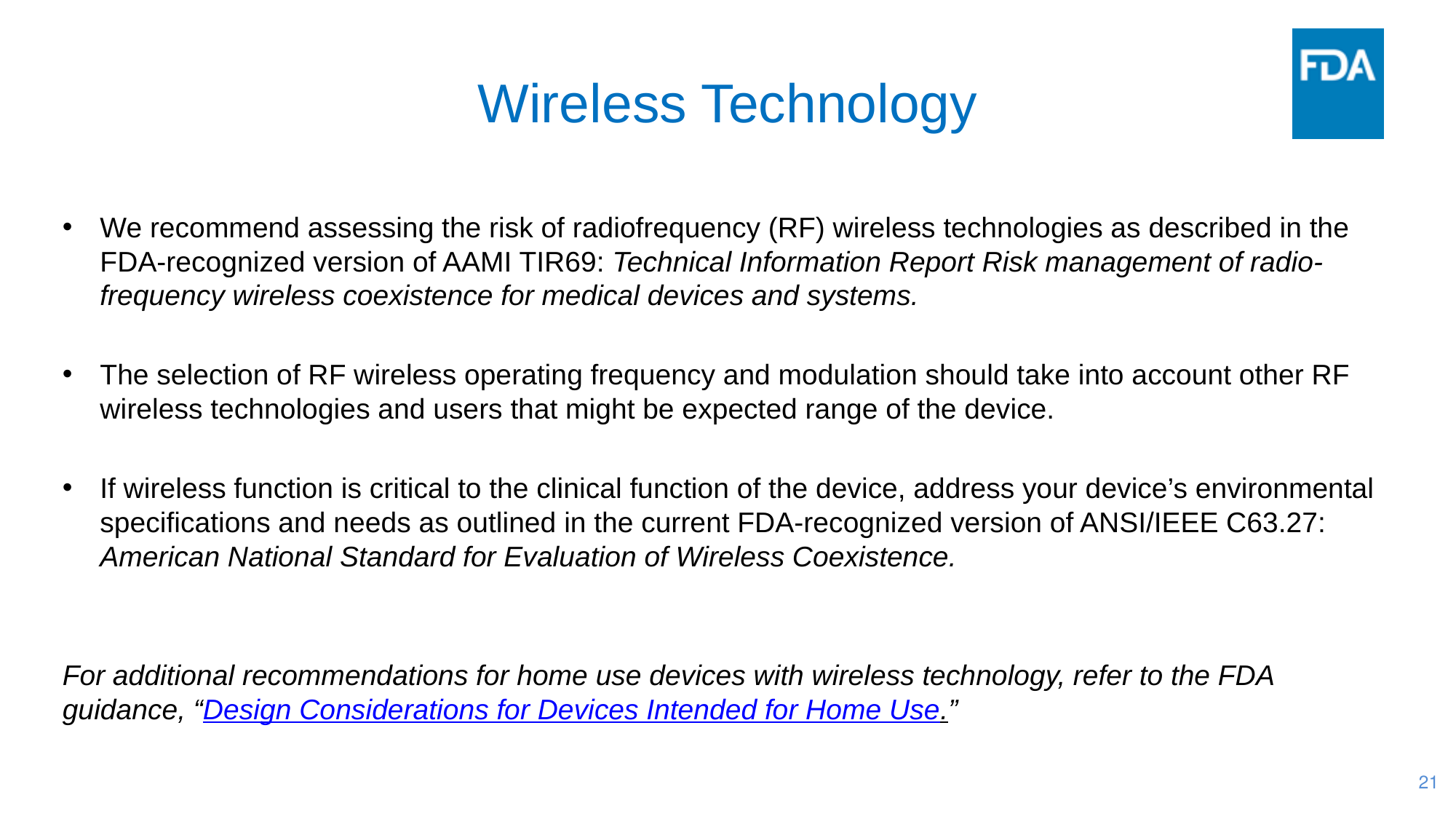

# Wireless Technology
We recommend assessing the risk of radiofrequency (RF) wireless technologies as described in the FDA-recognized version of AAMI TIR69: Technical Information Report Risk management of radio-frequency wireless coexistence for medical devices and systems.

The selection of RF wireless operating frequency and modulation should take into account other RF wireless technologies and users that might be expected range of the device.

If wireless function is critical to the clinical function of the device, address your device’s environmental specifications and needs as outlined in the current FDA-recognized version of ANSI/IEEE C63.27: American National Standard for Evaluation of Wireless Coexistence.

For additional recommendations for home use devices with wireless technology, refer to the FDA guidance, “Design Considerations for Devices Intended for Home Use.”